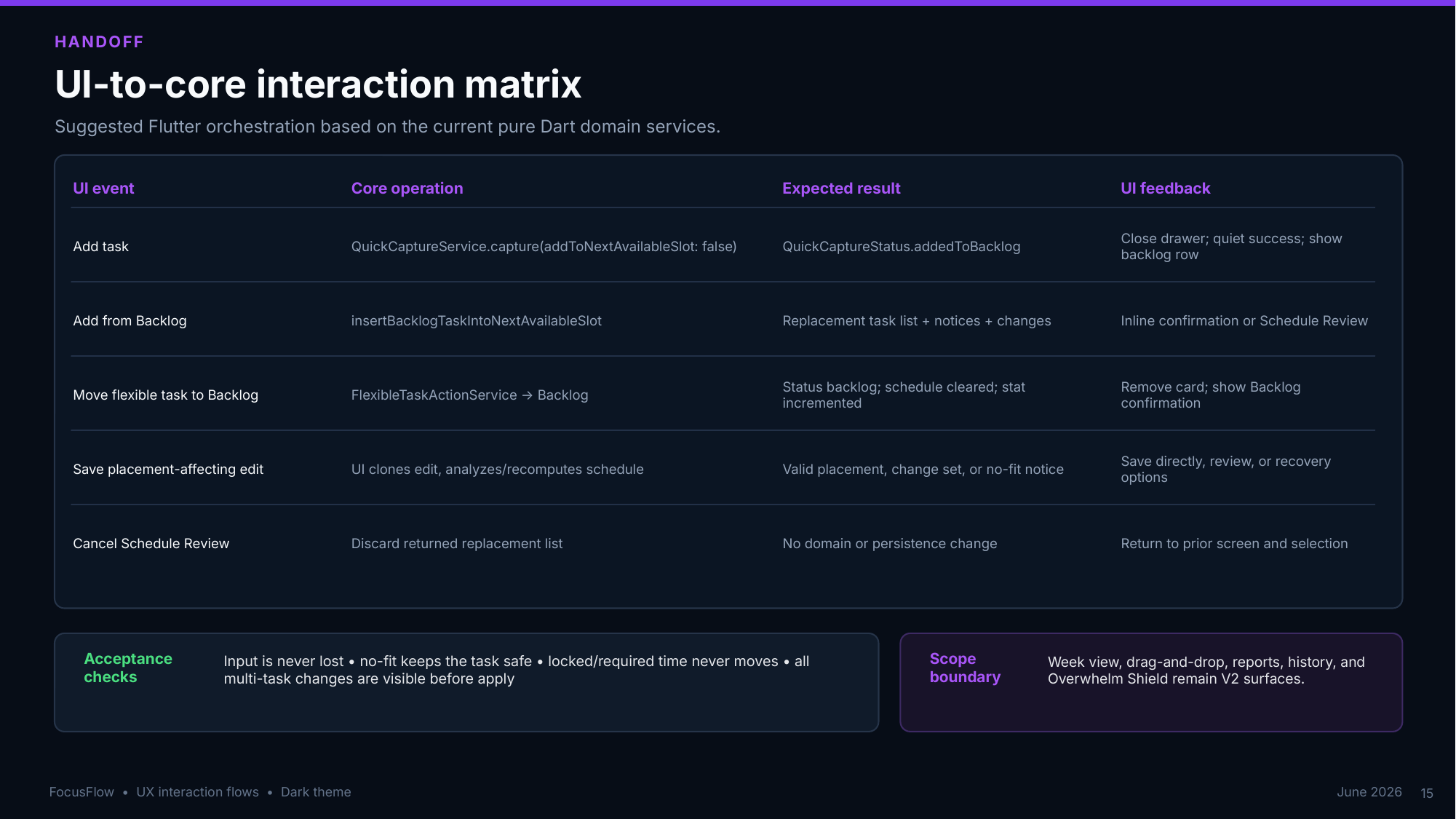

HANDOFF
UI-to-core interaction matrix
Suggested Flutter orchestration based on the current pure Dart domain services.

UI event
Core operation
Expected result
UI feedback

Add task
QuickCaptureService.capture(addToNextAvailableSlot: false)
QuickCaptureStatus.addedToBacklog
Close drawer; quiet success; show backlog row

Add from Backlog
insertBacklogTaskIntoNextAvailableSlot
Replacement task list + notices + changes
Inline confirmation or Schedule Review

Move flexible task to Backlog
FlexibleTaskActionService → Backlog
Status backlog; schedule cleared; stat incremented
Remove card; show Backlog confirmation

Save placement-affecting edit
UI clones edit, analyzes/recomputes schedule
Valid placement, change set, or no-fit notice
Save directly, review, or recovery options

Cancel Schedule Review
Discard returned replacement list
No domain or persistence change
Return to prior screen and selection

Input is never lost • no-fit keeps the task safe • locked/required time never moves • all multi-task changes are visible before apply
Week view, drag-and-drop, reports, history, and Overwhelm Shield remain V2 surfaces.
Acceptance checks
Scope boundary
15